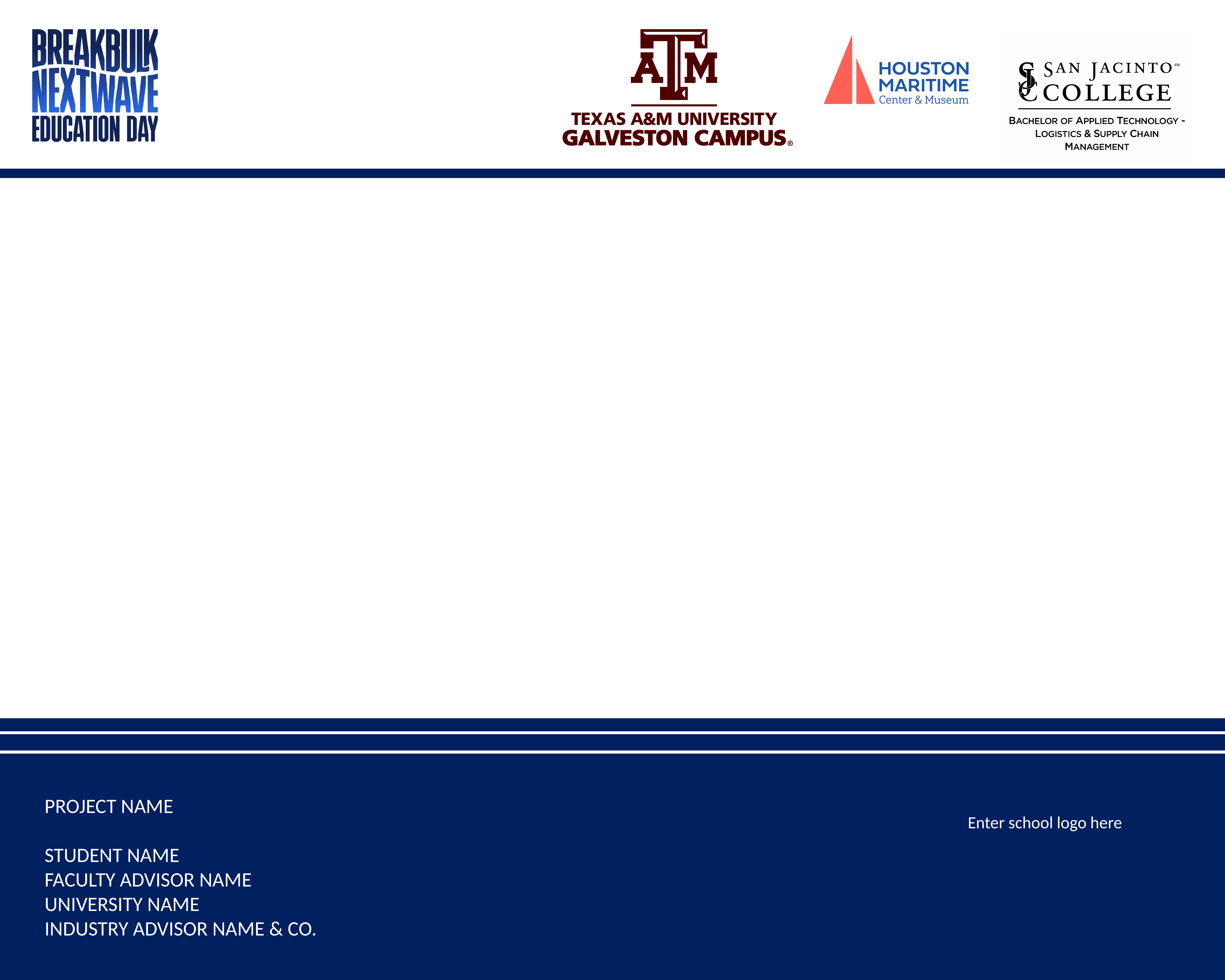

PROJECT NAME

STUDENT NAME
FACULTY ADVISOR NAME
UNIVERSITY NAME
INDUSTRY ADVISOR NAME & CO.